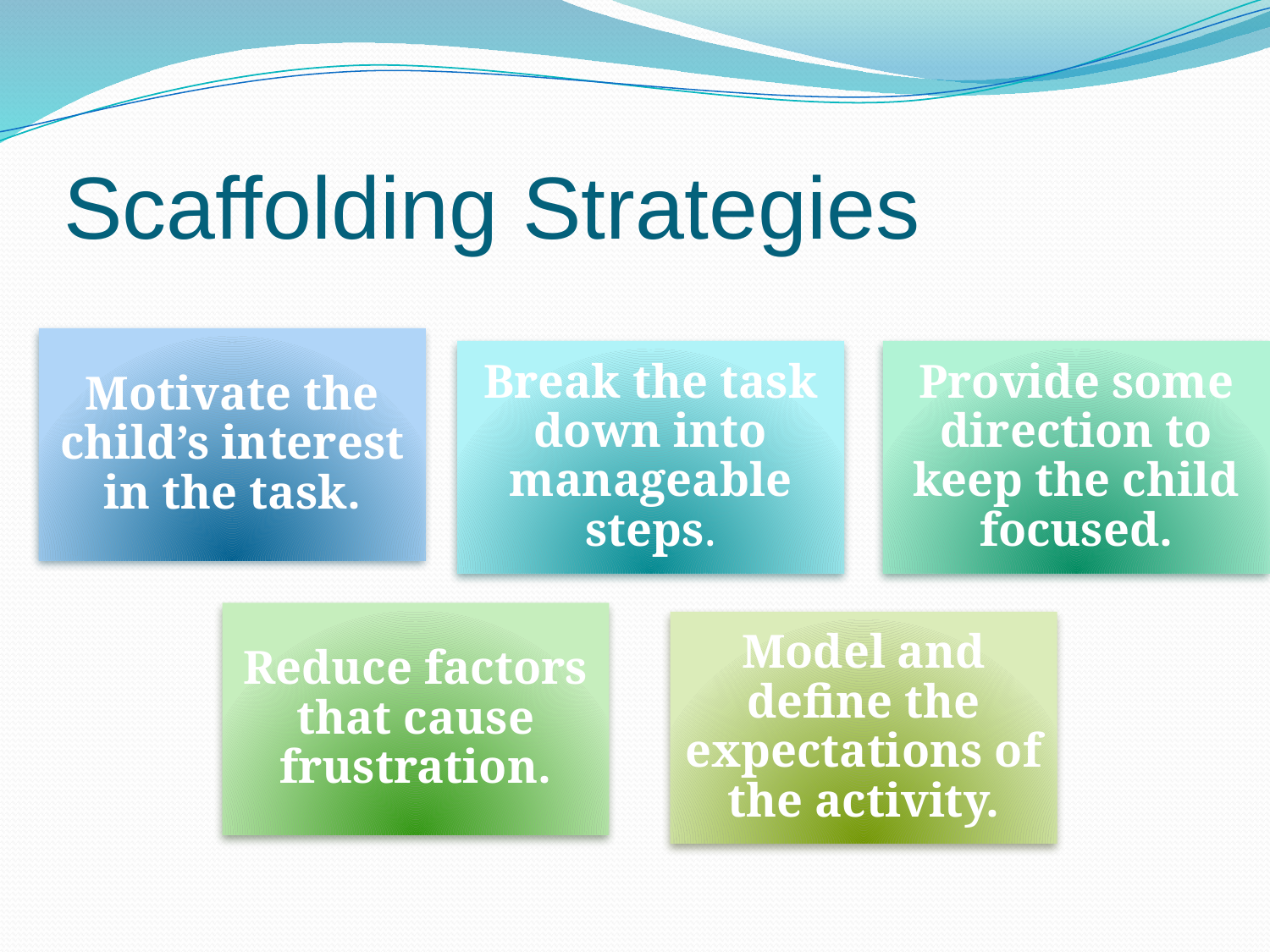

# Scaffolding Strategies
Motivate the child’s interest in the task.
Break the task down into manageable steps.
Provide some direction to keep the child focused.
Reduce factors that cause frustration.
Model and define the expectations of the activity.